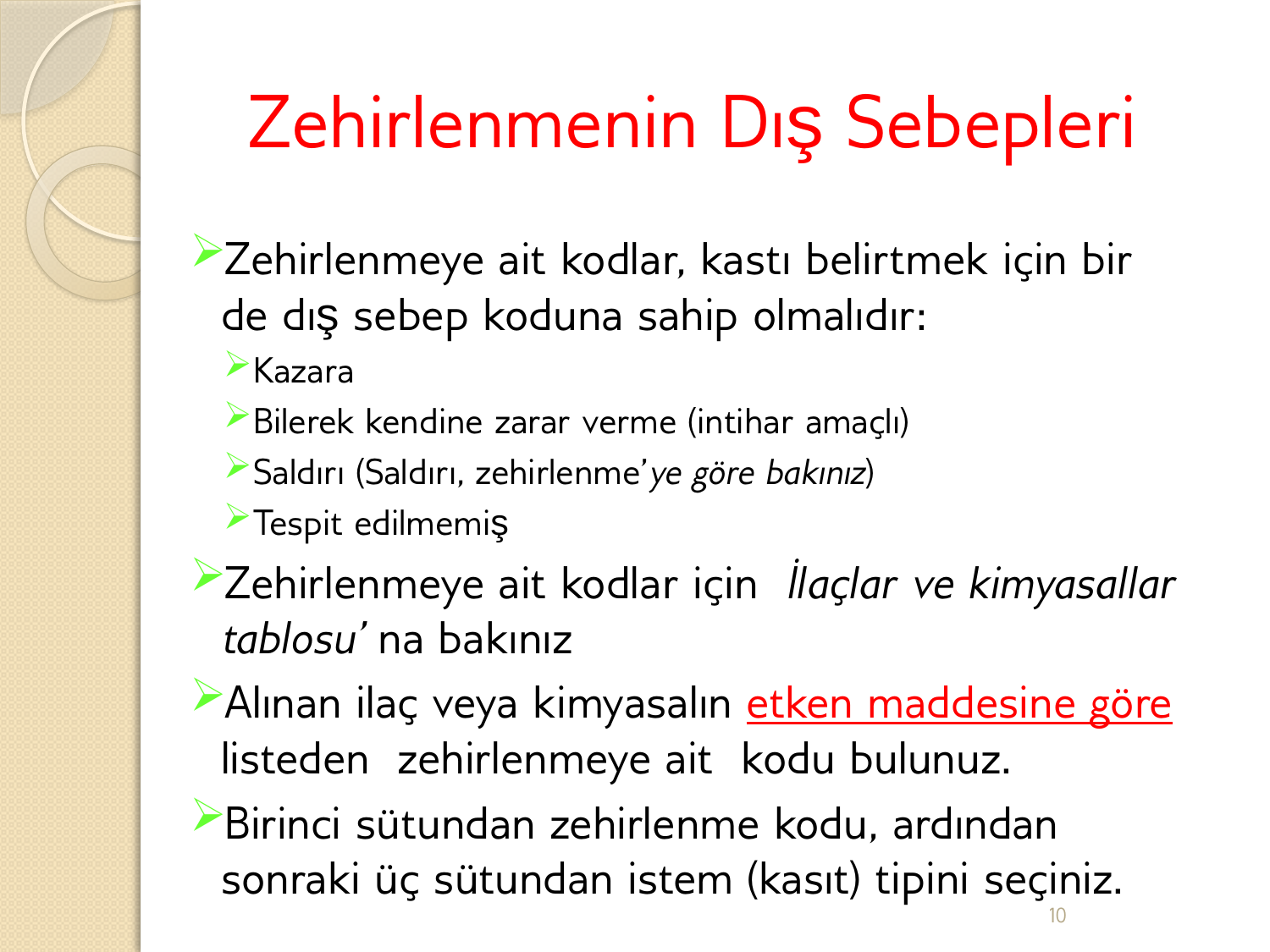

# Zehirlenmenin Dış Sebepleri
Zehirlenmeye ait kodlar, kastı belirtmek için bir de dış sebep koduna sahip olmalıdır:
Kazara
Bilerek kendine zarar verme (intihar amaçlı)
Saldırı (Saldırı, zehirlenme’ye göre bakınız)
Tespit edilmemiş
Zehirlenmeye ait kodlar için  İlaçlar ve kimyasallar tablosu’ na bakınız
Alınan ilaç veya kimyasalın etken maddesine göre listeden  zehirlenmeye ait  kodu bulunuz.
Birinci sütundan zehirlenme kodu, ardından sonraki üç sütundan istem (kasıt) tipini seçiniz.

10